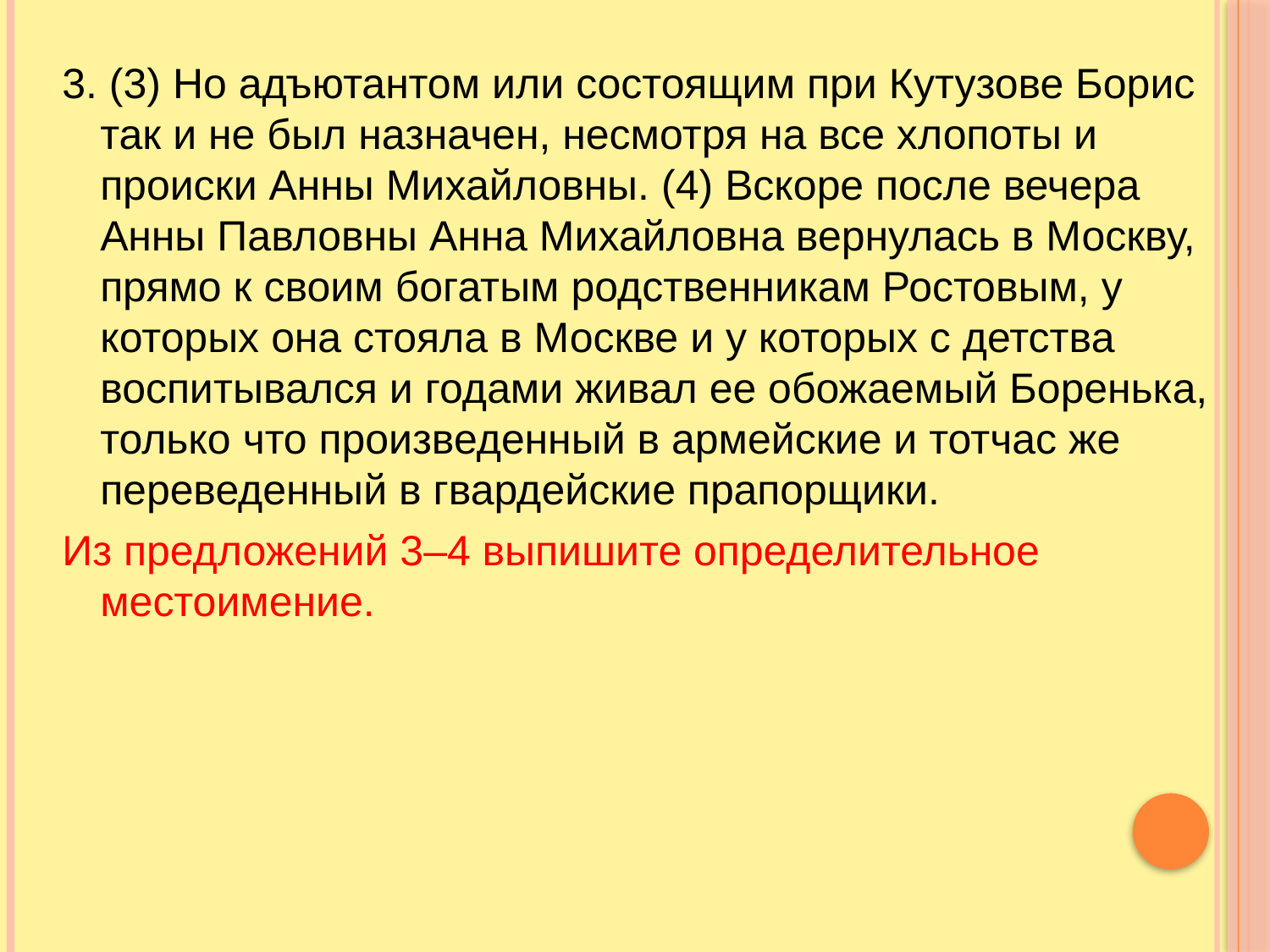

3. (3) Но адъютантом или состоящим при Кутузове Борис так и не был назначен, несмотря на все хлопоты и происки Анны Михайловны. (4) Вскоре после вечера Анны Павловны Анна Михайловна вернулась в Москву, прямо к своим богатым родственникам Ростовым, у которых она стояла в Москве и у которых с детства воспитывался и годами живал ее обожаемый Боренька, только что произведенный в армейские и тотчас же переведенный в гвардейские прапорщики.
Из предложений 3–4 выпишите определительное местоимение.